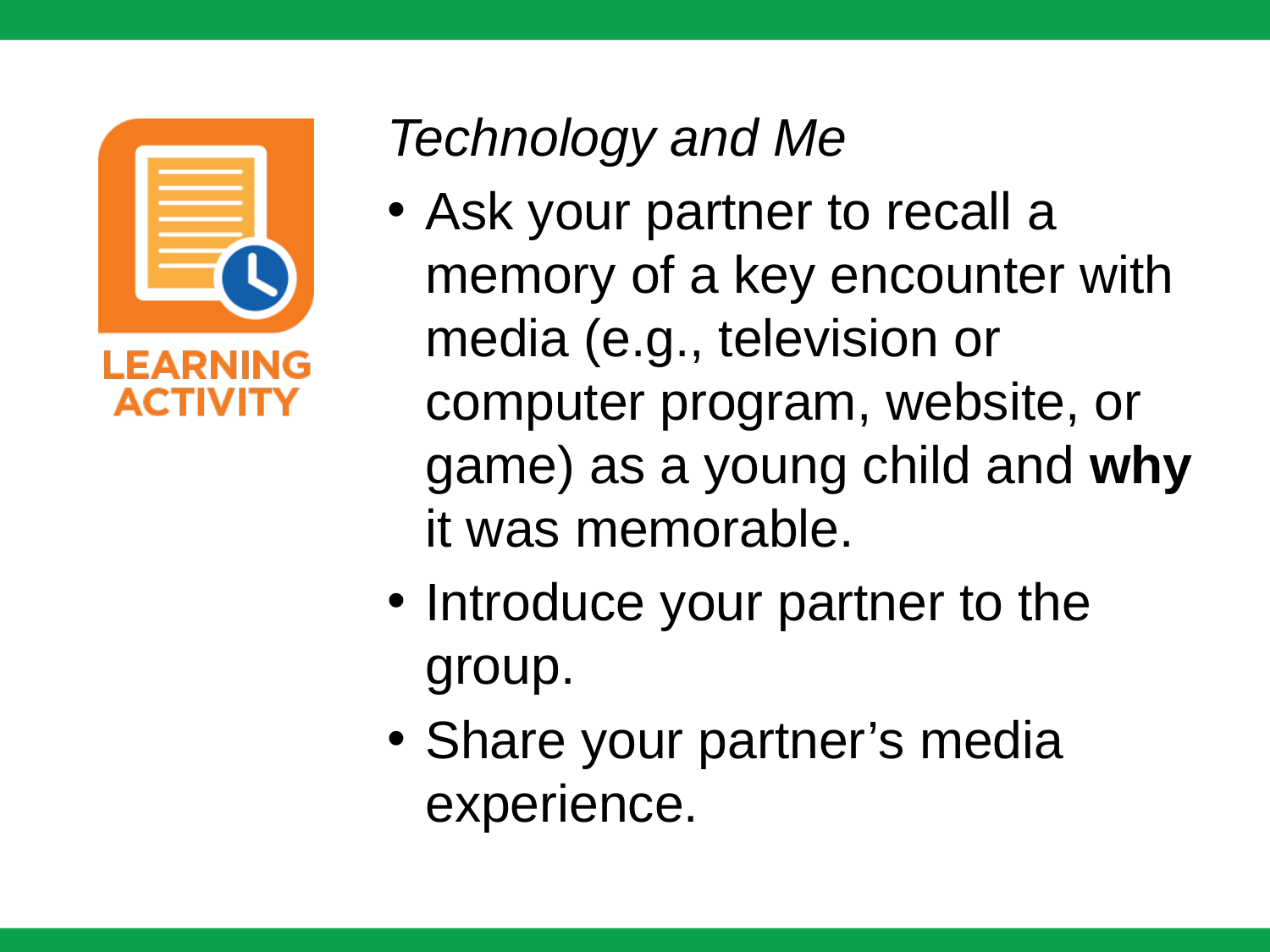

Technology and Me
Ask your partner to recall a memory of a key encounter with media (e.g., television or computer program, website, or game) as a young child and why it was memorable.
Introduce your partner to the group.
Share your partner’s media experience.